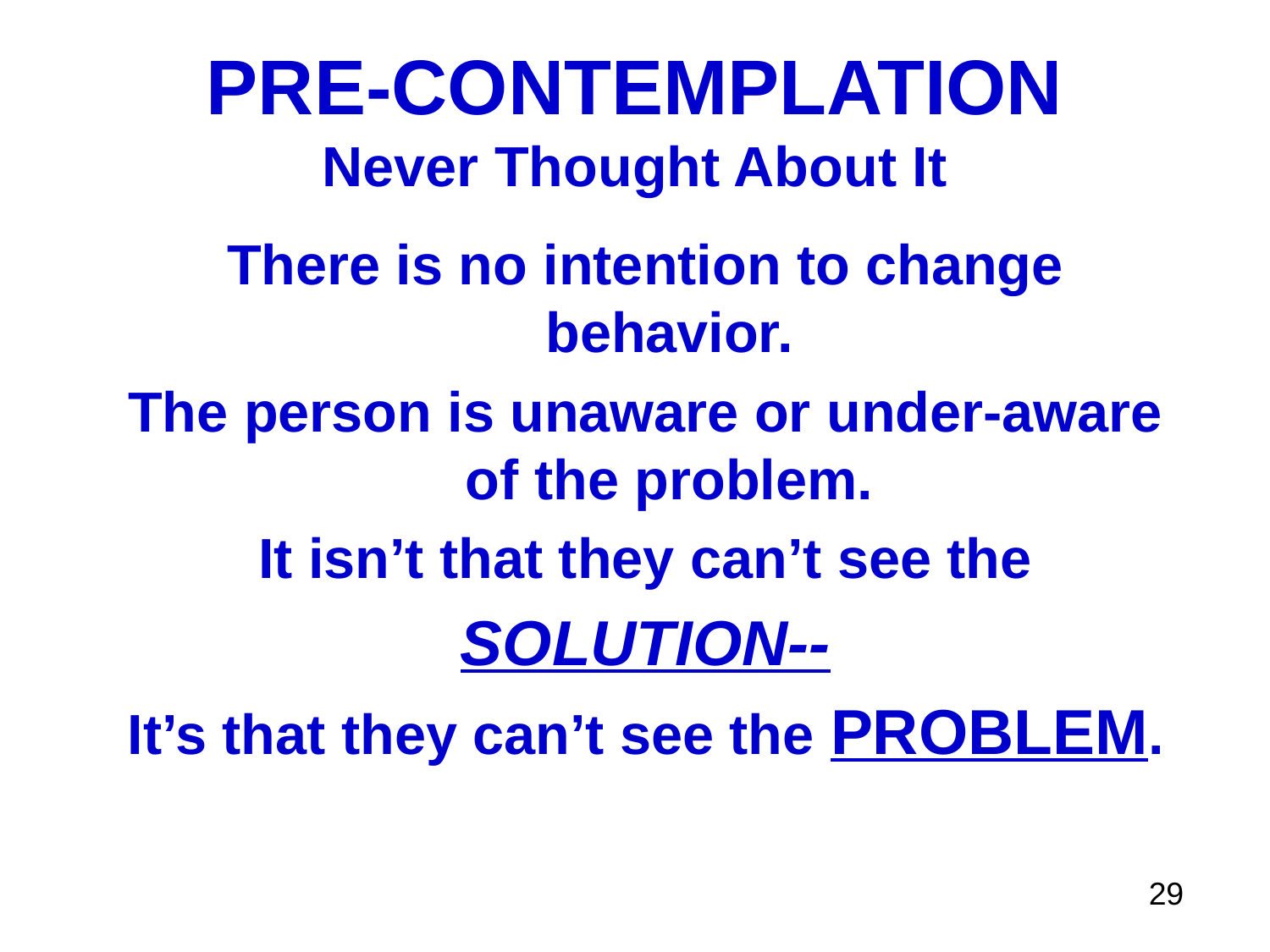

# PRE-CONTEMPLATION Never Thought About It
There is no intention to change behavior.
The person is unaware or under-aware of the problem.
It isn’t that they can’t see the
SOLUTION--
It’s that they can’t see the PROBLEM.
29